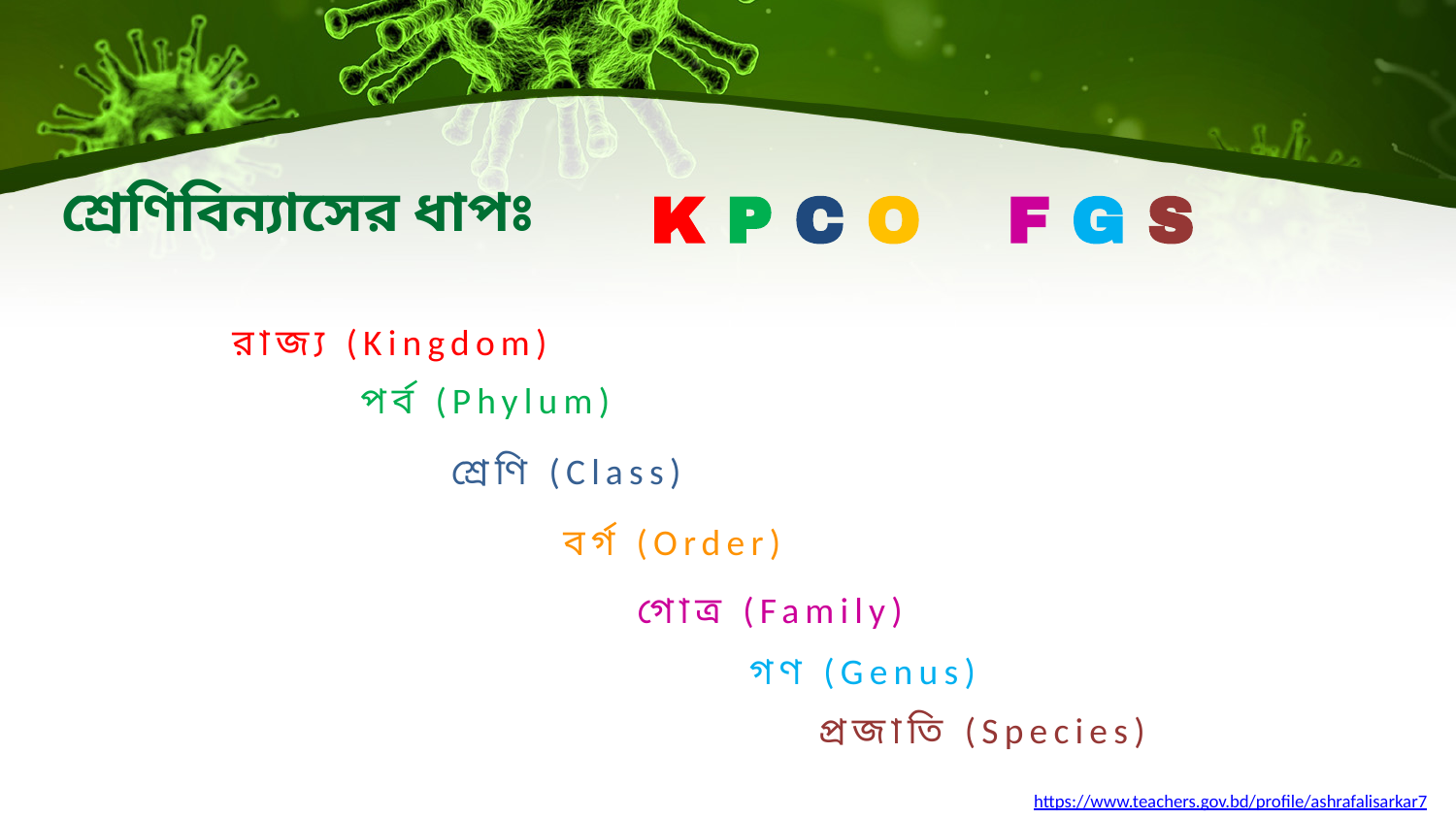

# শ্রেণিবিন্যাসের ধাপঃ
K P C O    F G S
রাজ্য (Kingdom)
পর্ব (Phylum)
শ্রেণি (Class)
বর্গ (Order)
গোত্র (Family)
গণ (Genus)
প্রজাতি (Species)
https://www.teachers.gov.bd/profile/ashrafalisarkar7